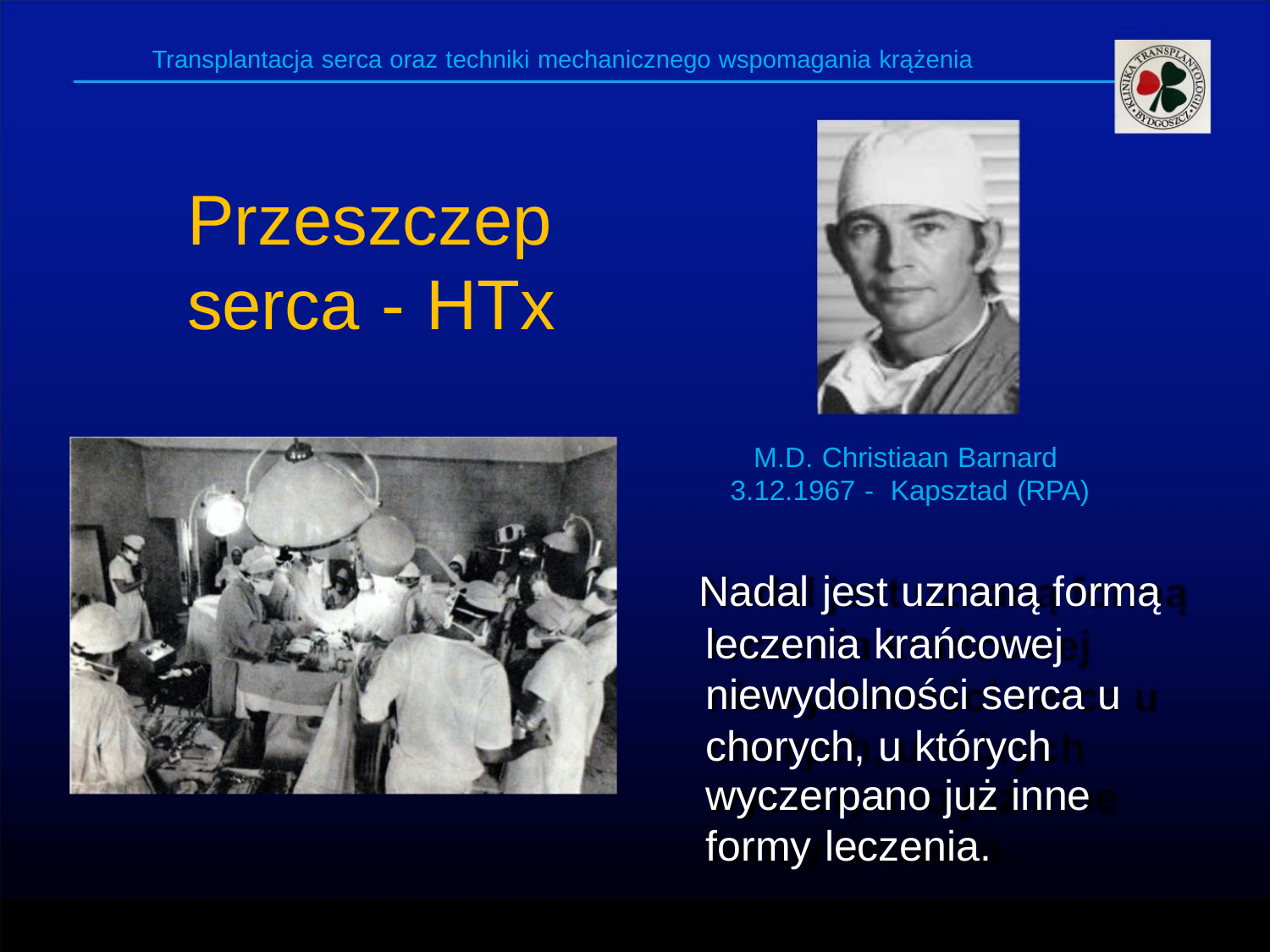

Transplantacja serca oraz techniki mechanicznego wspomagania krążenia
Przeszczep
serca - HTx
M.D. Christiaan Barnard
3.12.1967 - Kapsztad (RPA)
Nadal jest uznaną formą
leczenia krańcowej
niewydolności serca u
chorych, u których
wyczerpano już inne
formy leczenia.